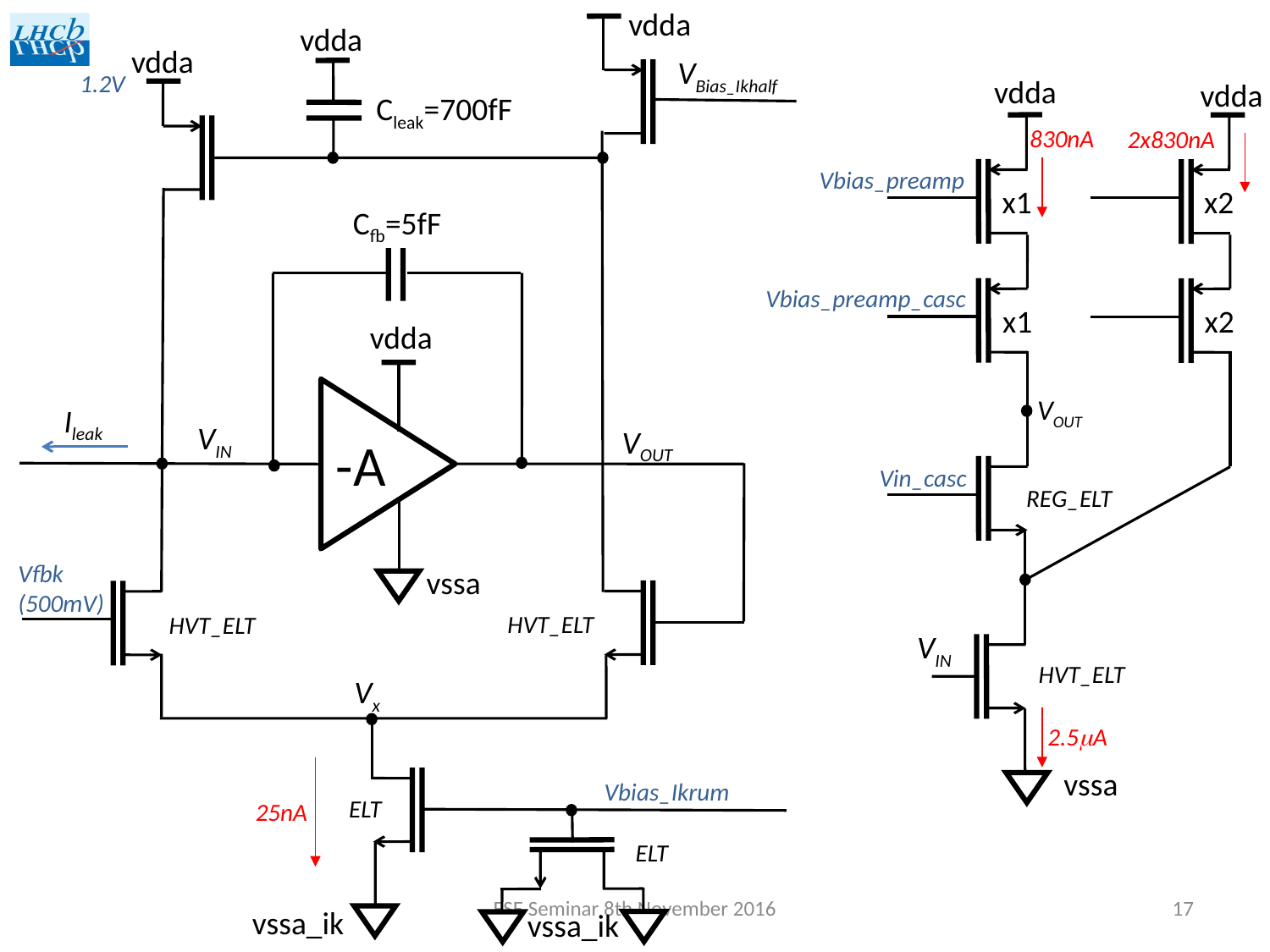

vdda
vdda

vdda
VBias_Ikhalf

1.2V
vdda
vdda

Cleak=700fF

830nA
2x830nA

Vbias_preamp

x1                        x2

Cfb=5fF

Vbias_preamp_casc

x1                        x2
vdda

VOUT
Ileak

VIN
VOUT
-A

Vin_casc

REG_ELT

Vfbk
(500mV)
vssa

HVT_ELT
HVT_ELT

VIN

HVT_ELT

Vx

2.5μA

vssa

Vbias_Ikrum

ELT
25nA

ELT

ESE Seminar 8th November 2016
17

vssa_ik
vssa_ik